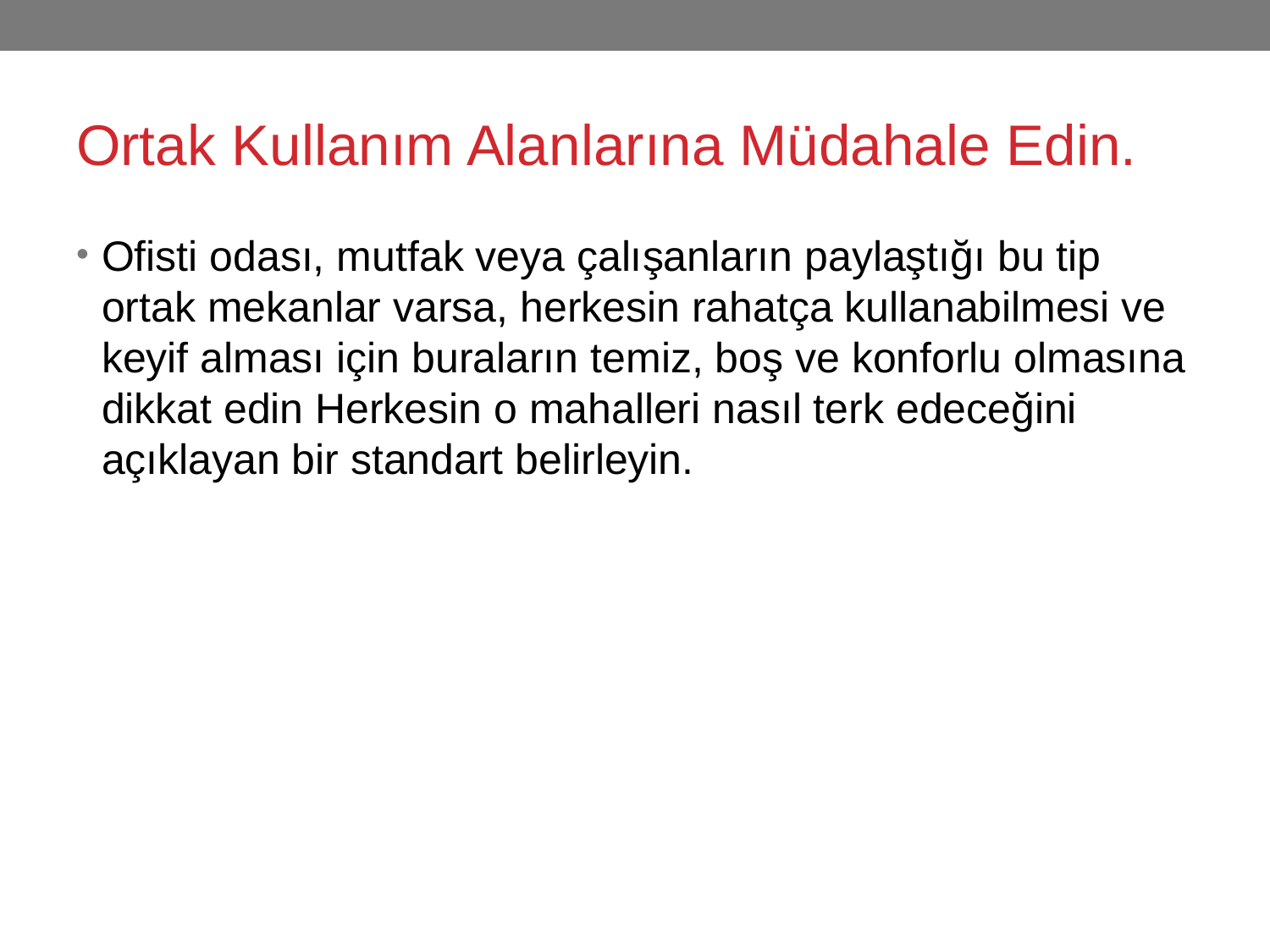

# Ortak Kullanım Alanlarına Müdahale Edin.
Ofisti odası, mutfak veya çalışanların paylaştığı bu tip ortak mekanlar varsa, herkesin rahatça kullanabilmesi ve keyif alması için buraların temiz, boş ve konforlu olmasına dikkat edin Herkesin o mahalleri nasıl terk edeceğini açıklayan bir standart belirleyin.